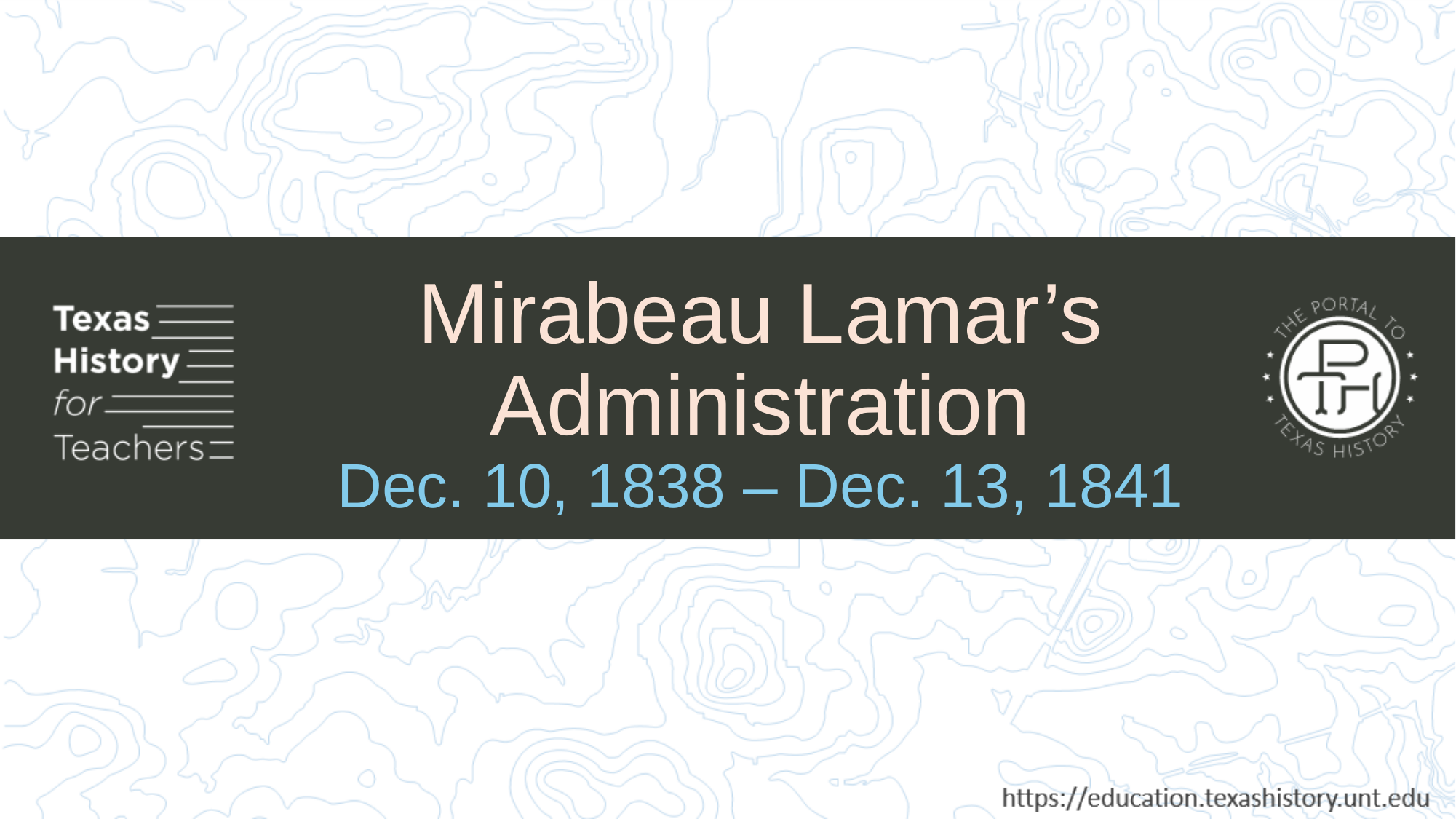

Mirabeau Lamar’s Administration
Dec. 10, 1838 – Dec. 13, 1841